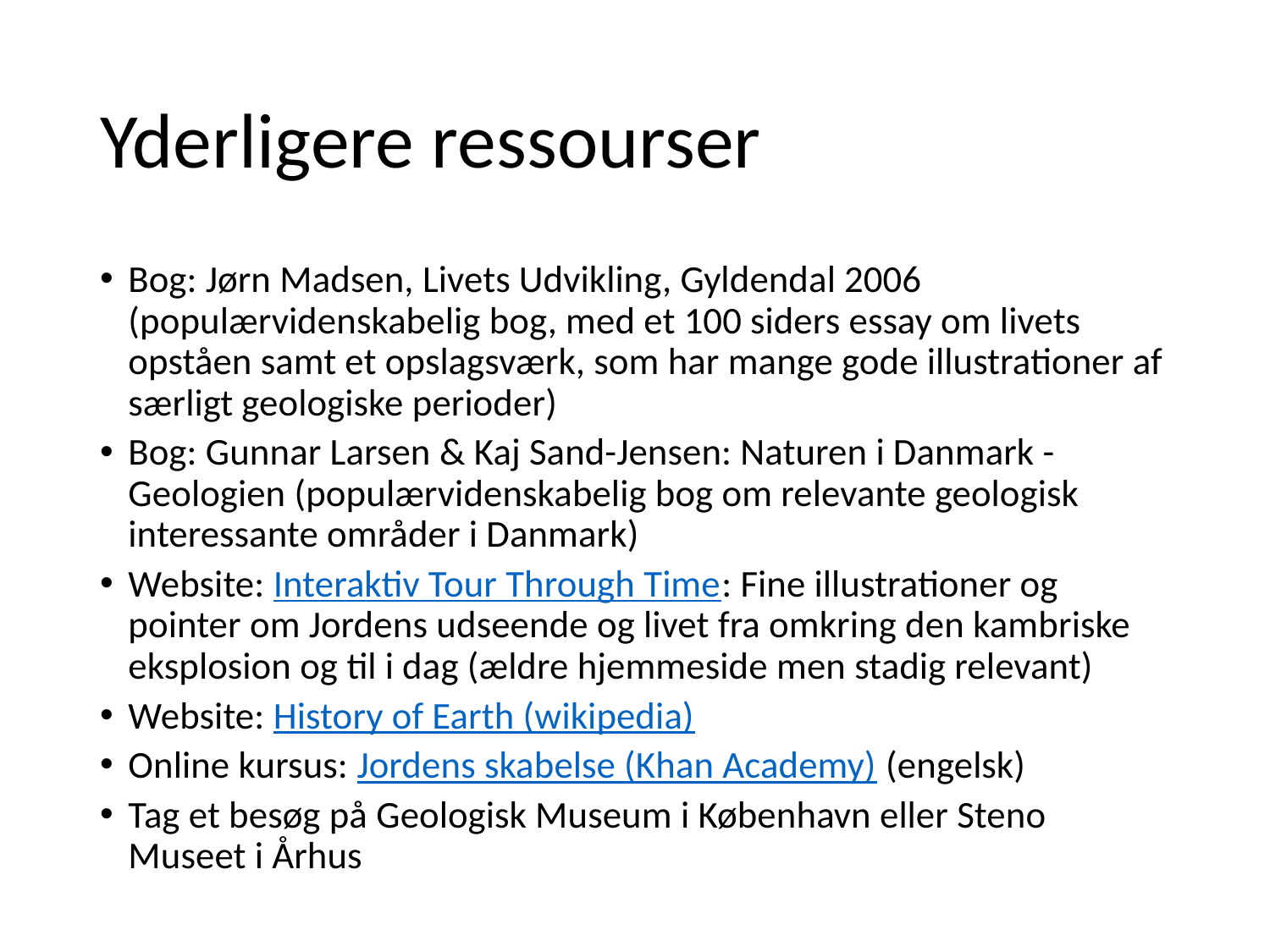

# Yderligere ressourser
Bog: Jørn Madsen, Livets Udvikling, Gyldendal 2006 (populærvidenskabelig bog, med et 100 siders essay om livets opståen samt et opslagsværk, som har mange gode illustrationer af særligt geologiske perioder)
Bog: Gunnar Larsen & Kaj Sand-Jensen: Naturen i Danmark - Geologien (populærvidenskabelig bog om relevante geologisk interessante områder i Danmark)
Website: Interaktiv Tour Through Time: Fine illustrationer og pointer om Jordens udseende og livet fra omkring den kambriske eksplosion og til i dag (ældre hjemmeside men stadig relevant)
Website: History of Earth (wikipedia)
Online kursus: Jordens skabelse (Khan Academy) (engelsk)
Tag et besøg på Geologisk Museum i København eller Steno Museet i Århus